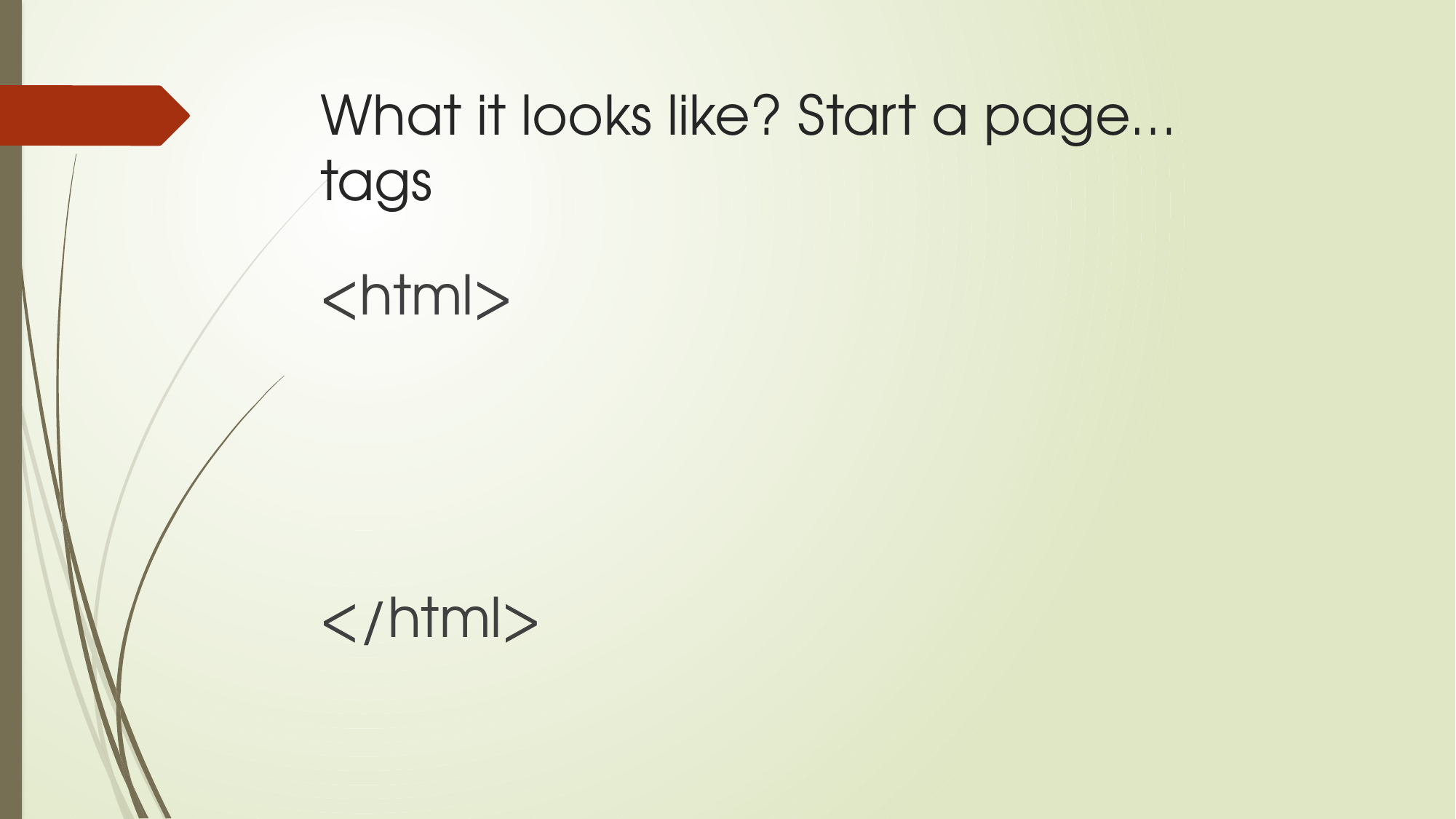

# What it looks like? Start a page… tags
<html>

</html>